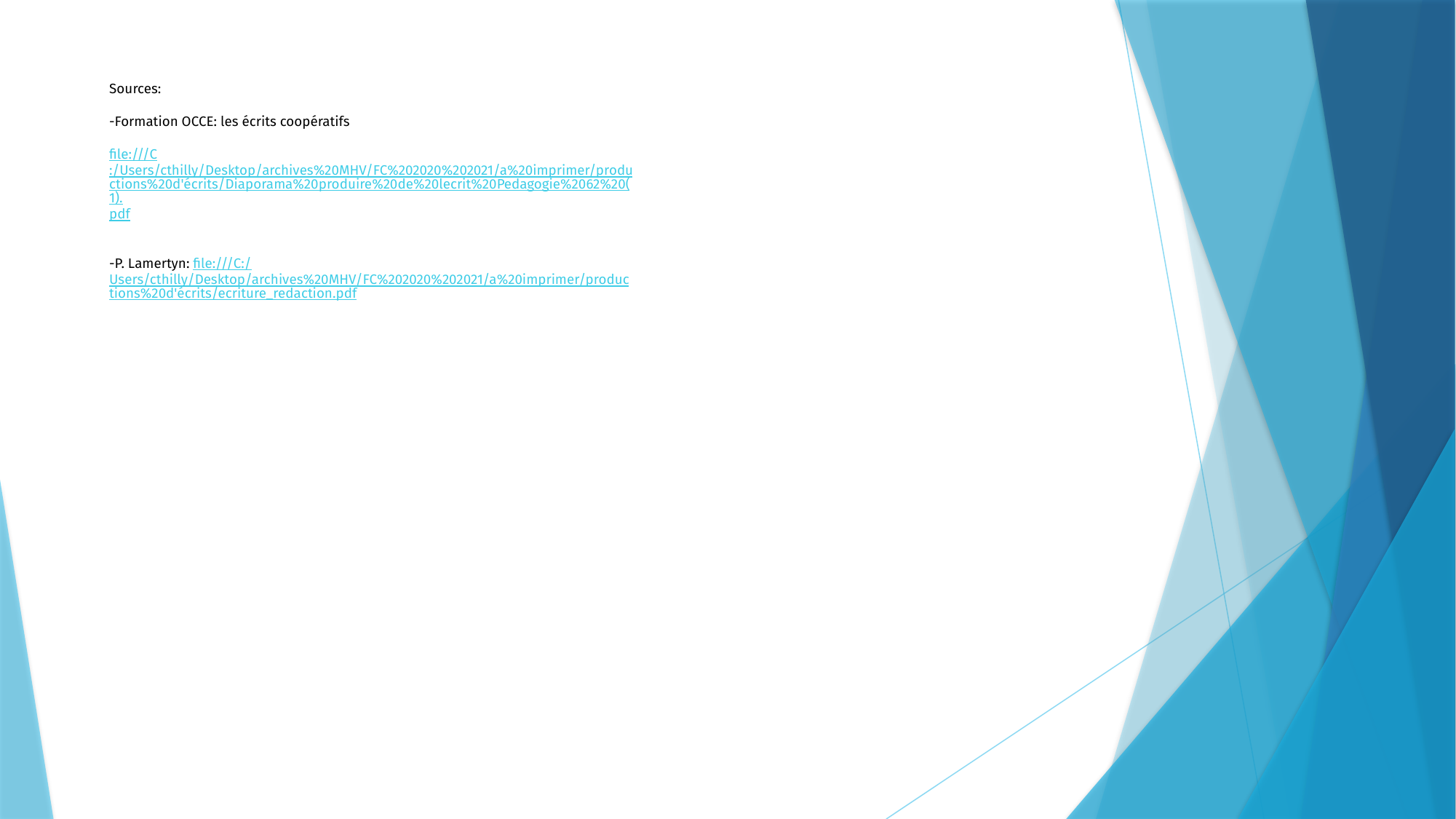

Sources:

-Formation OCCE: les écrits coopératifs

file:///C:/Users/cthilly/Desktop/archives%20MHV/FC%202020%202021/a%20imprimer/productions%20d'écrits/Diaporama%20produire%20de%20lecrit%20Pedagogie%2062%20(1).pdf

-P. Lamertyn: file:///C:/Users/cthilly/Desktop/archives%20MHV/FC%202020%202021/a%20imprimer/productions%20d'écrits/ecriture_redaction.pdf